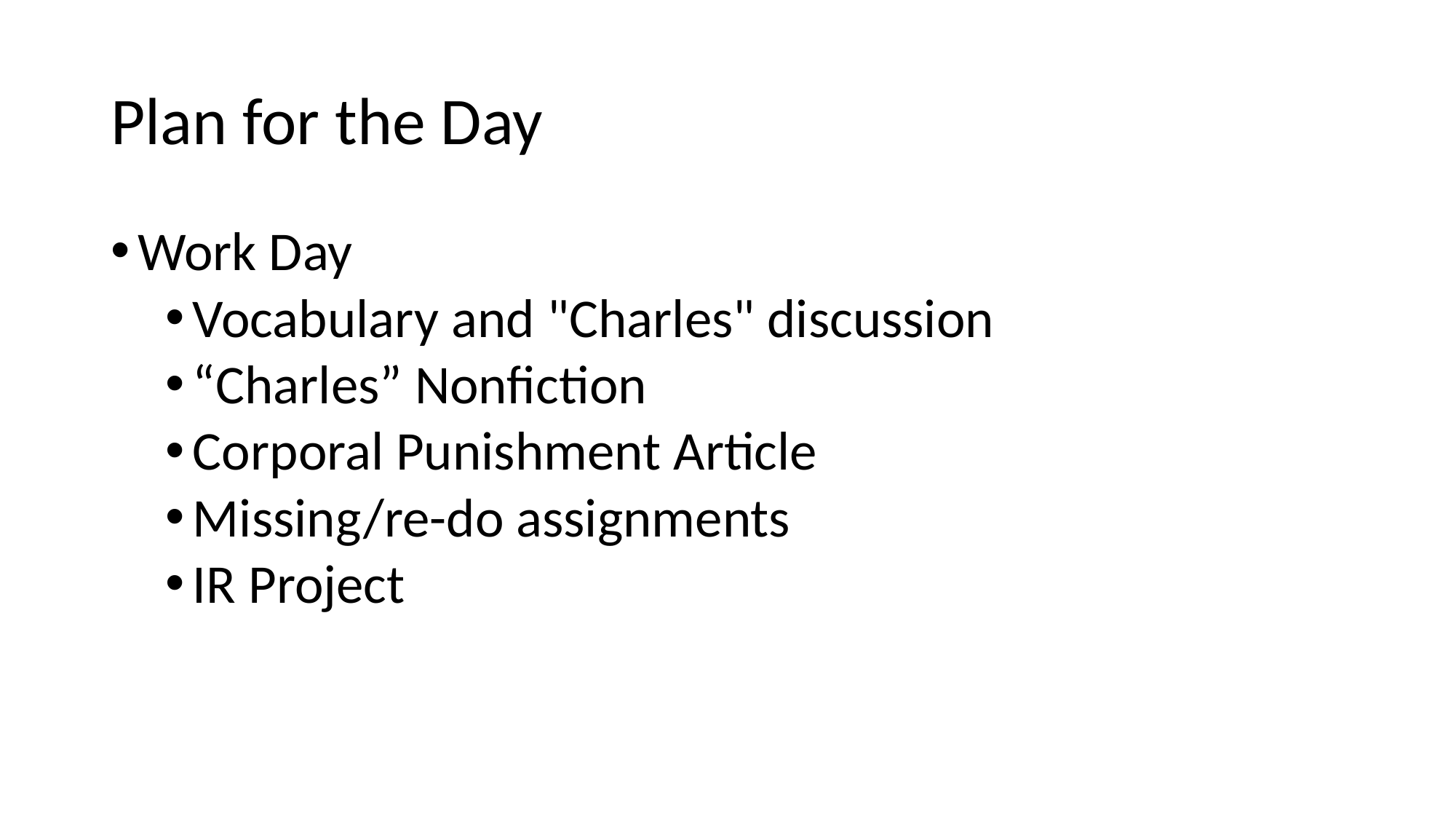

# Plan for the Day
Work Day
Vocabulary and "Charles" discussion
“Charles” Nonfiction
Corporal Punishment Article
Missing/re-do assignments
IR Project